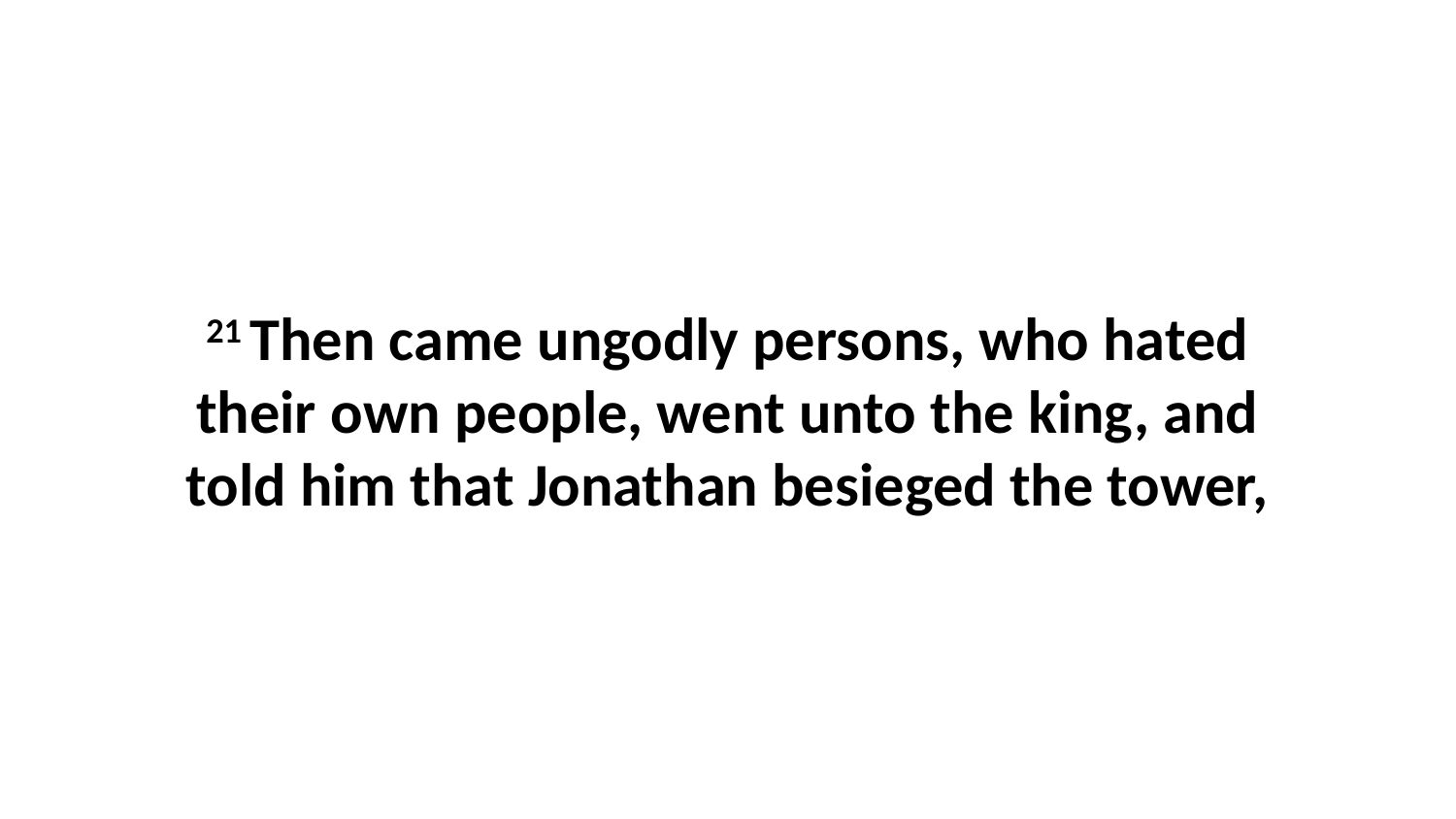

21 Then came ungodly persons, who hated their own people, went unto the king, and told him that Jonathan besieged the tower,